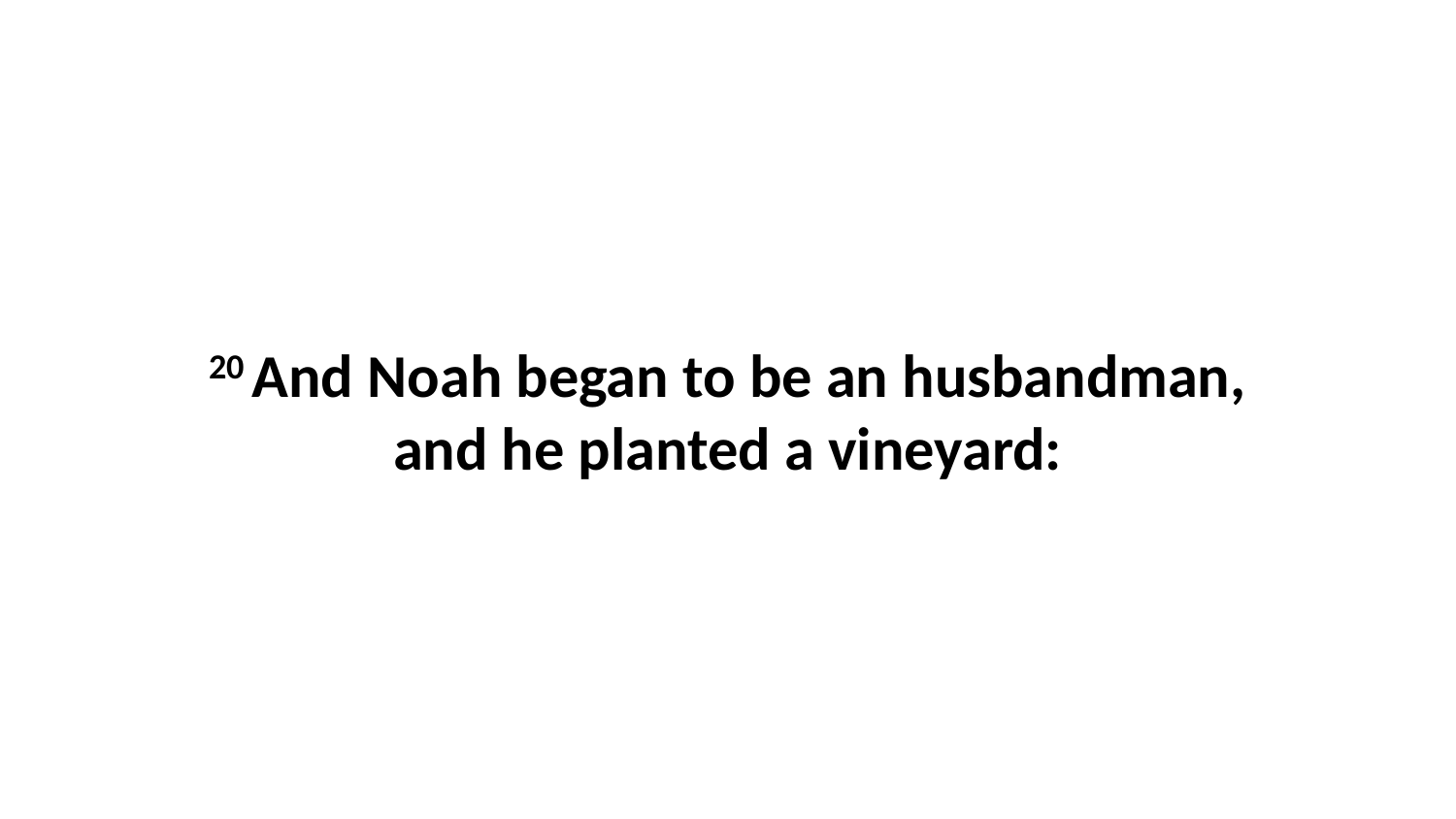

20 And Noah began to be an husbandman, and he planted a vineyard: